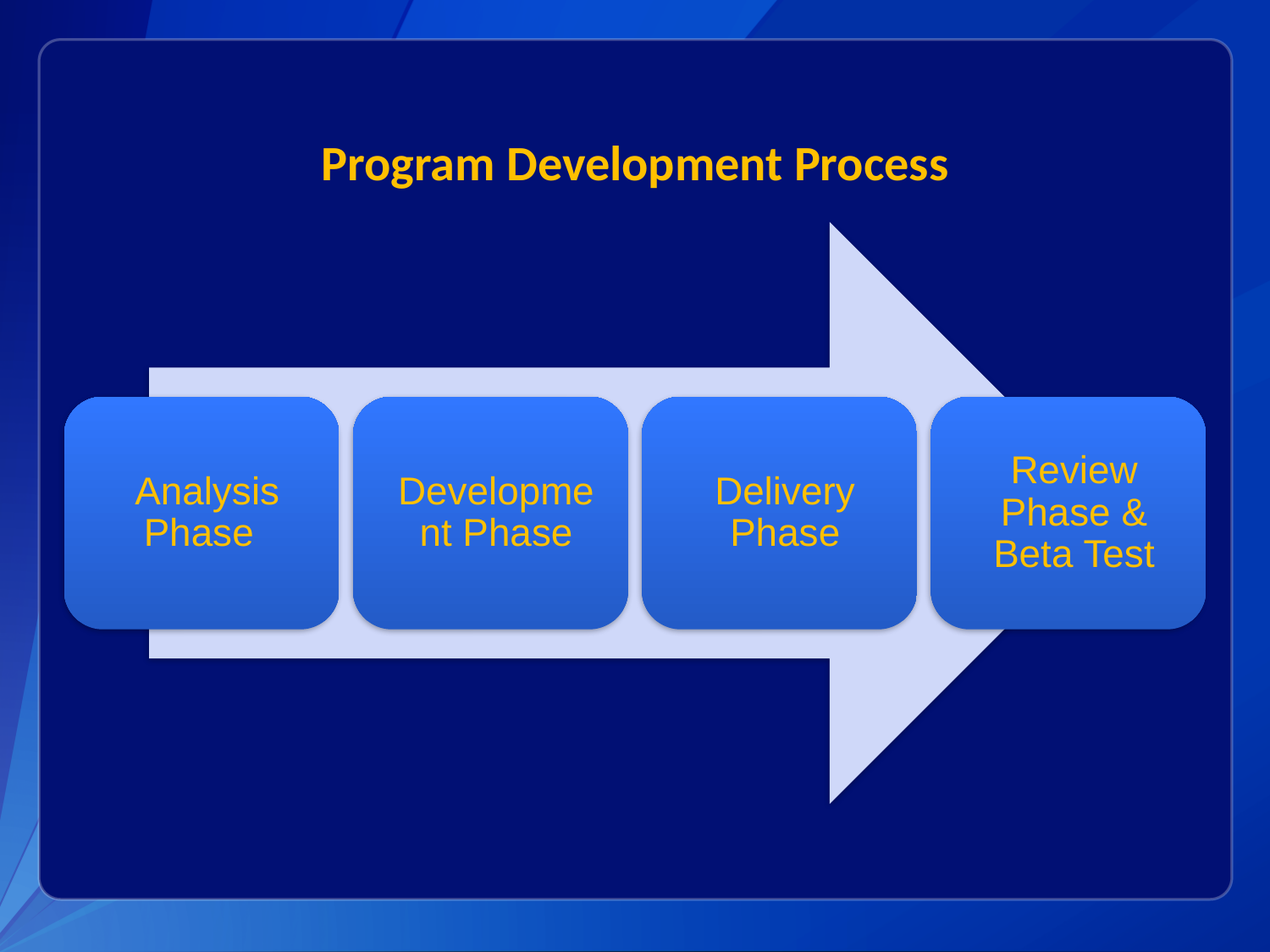

# Program Development Process
Analysis Phase
Development Phase
Delivery Phase
Review Phase & Beta Test